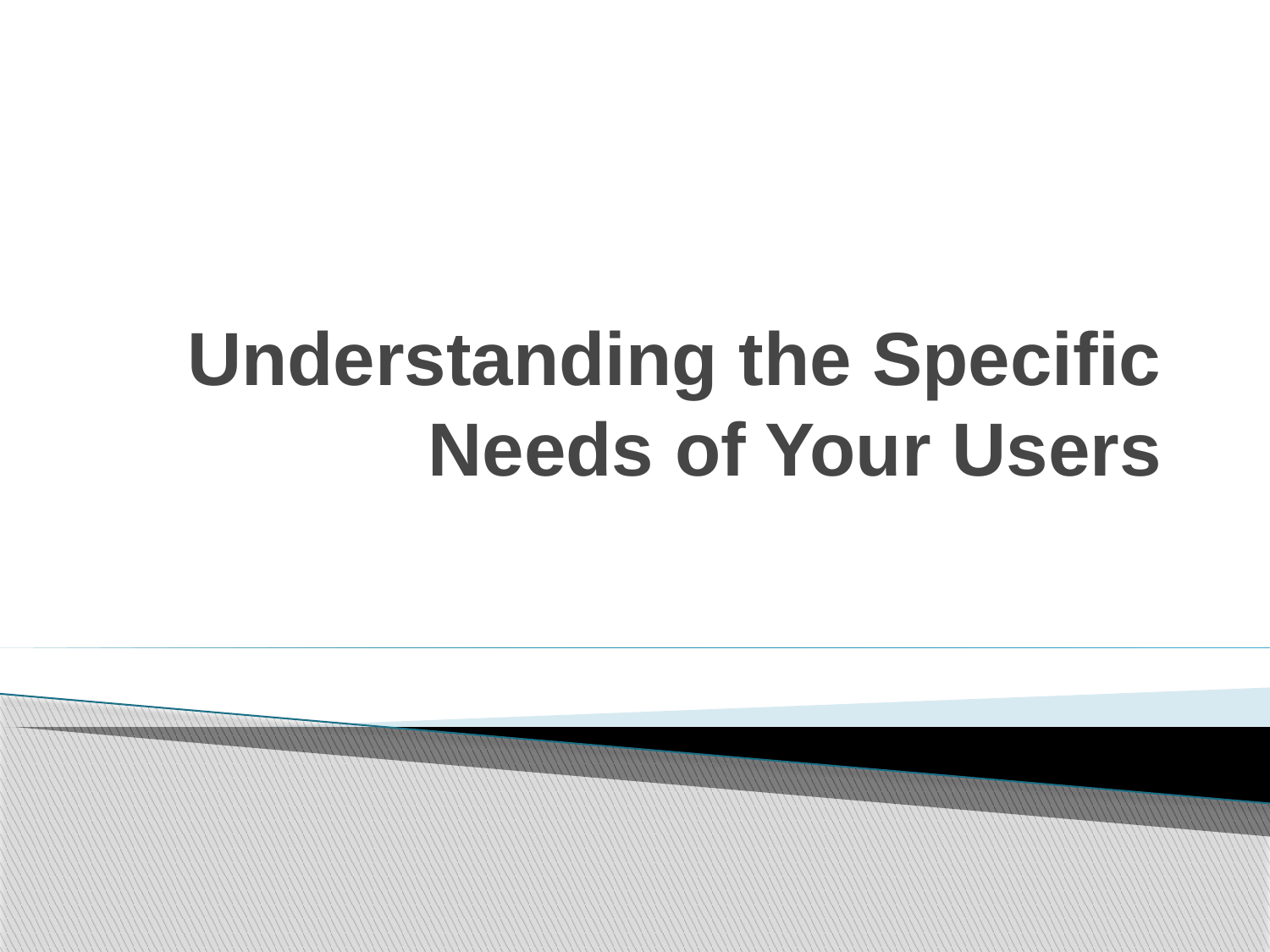

# Understanding the Specific Needs of Your Users